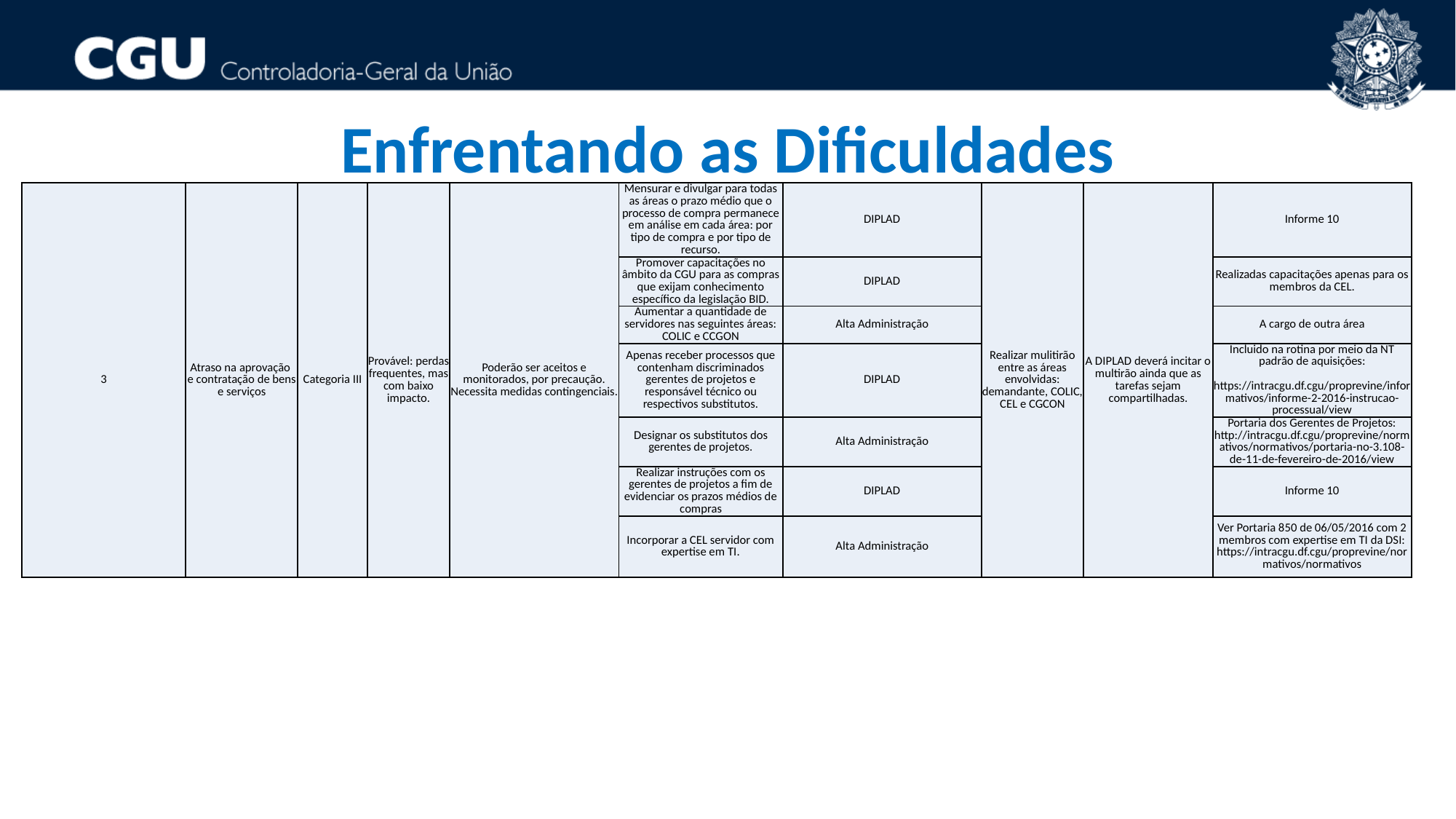

Enfrentando as Dificuldades
37
| 3 | Atraso na aprovação e contratação de bens e serviços | Categoria III | Provável: perdas frequentes, mas com baixo impacto. | Poderão ser aceitos e monitorados, por precaução. Necessita medidas contingenciais. | Mensurar e divulgar para todas as áreas o prazo médio que o processo de compra permanece em análise em cada área: por tipo de compra e por tipo de recurso. | DIPLAD | Realizar mulitirão entre as áreas envolvidas: demandante, COLIC, CEL e CGCON | A DIPLAD deverá incitar o multirão ainda que as tarefas sejam compartilhadas. | Informe 10 |
| --- | --- | --- | --- | --- | --- | --- | --- | --- | --- |
|  |  |  |  |  | Promover capacitações no âmbito da CGU para as compras que exijam conhecimento específico da legislação BID. | DIPLAD |  |  | Realizadas capacitações apenas para os membros da CEL. |
|  |  |  |  |  | Aumentar a quantidade de servidores nas seguintes áreas: COLIC e CCGON | Alta Administração |  |  | A cargo de outra área |
|  |  |  |  |  | Apenas receber processos que contenham discriminados gerentes de projetos e responsável técnico ou respectivos substitutos. | DIPLAD |  |  | Incluido na rotina por meio da NT padrão de aquisições: https://intracgu.df.cgu/proprevine/informativos/informe-2-2016-instrucao-processual/view |
|  |  |  |  |  | Designar os substitutos dos gerentes de projetos. | Alta Administração |  |  | Portaria dos Gerentes de Projetos: http://intracgu.df.cgu/proprevine/normativos/normativos/portaria-no-3.108-de-11-de-fevereiro-de-2016/view |
|  |  |  |  |  | Realizar instruções com os gerentes de projetos a fim de evidenciar os prazos médios de compras | DIPLAD |  |  | Informe 10 |
|  |  |  |  |  | Incorporar a CEL servidor com expertise em TI. | Alta Administração |  |  | Ver Portaria 850 de 06/05/2016 com 2 membros com expertise em TI da DSI: https://intracgu.df.cgu/proprevine/normativos/normativos |